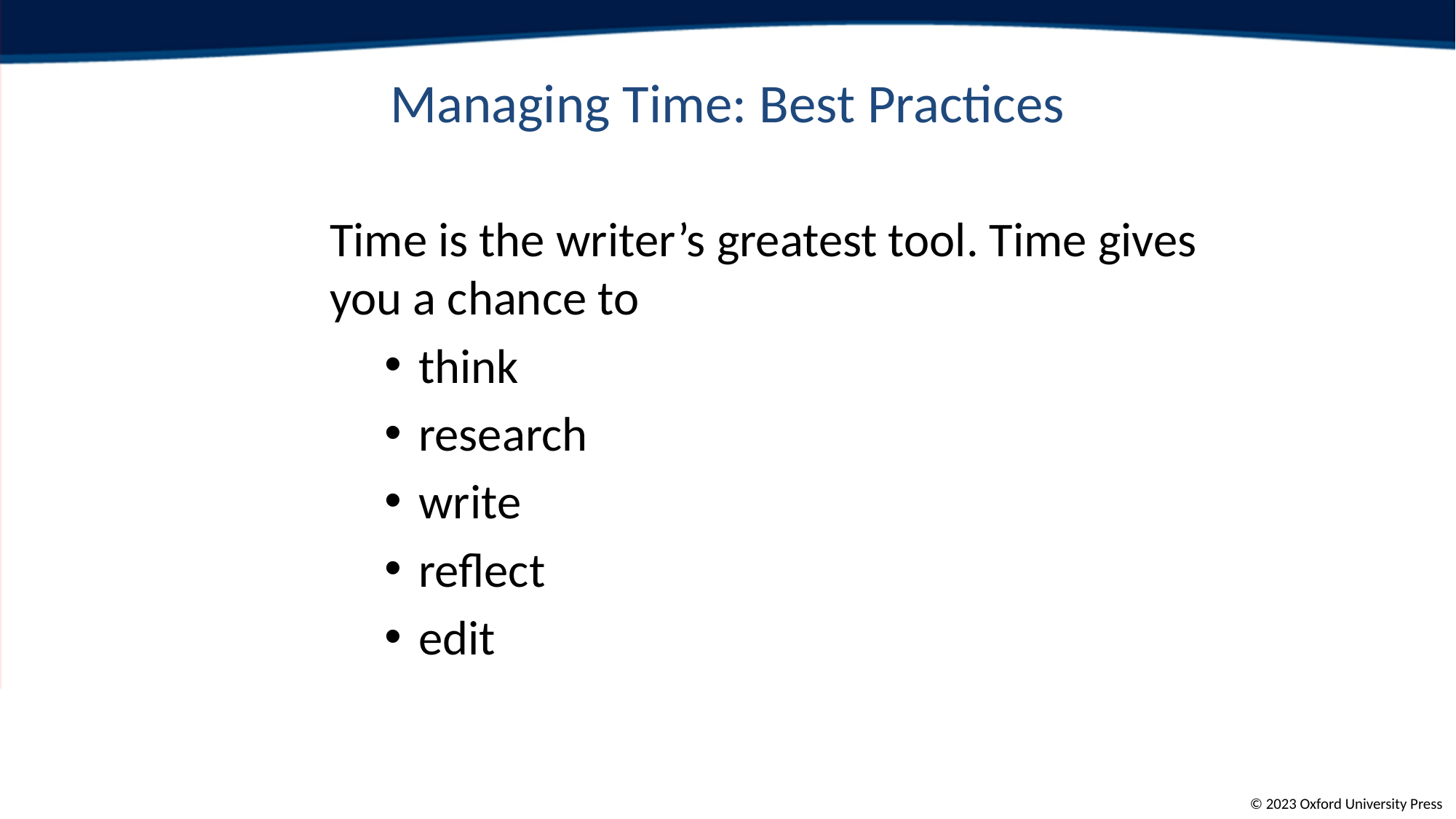

# Managing Time: Best Practices
Time is the writer’s greatest tool. Time gives you a chance to
think
research
write
reflect
edit